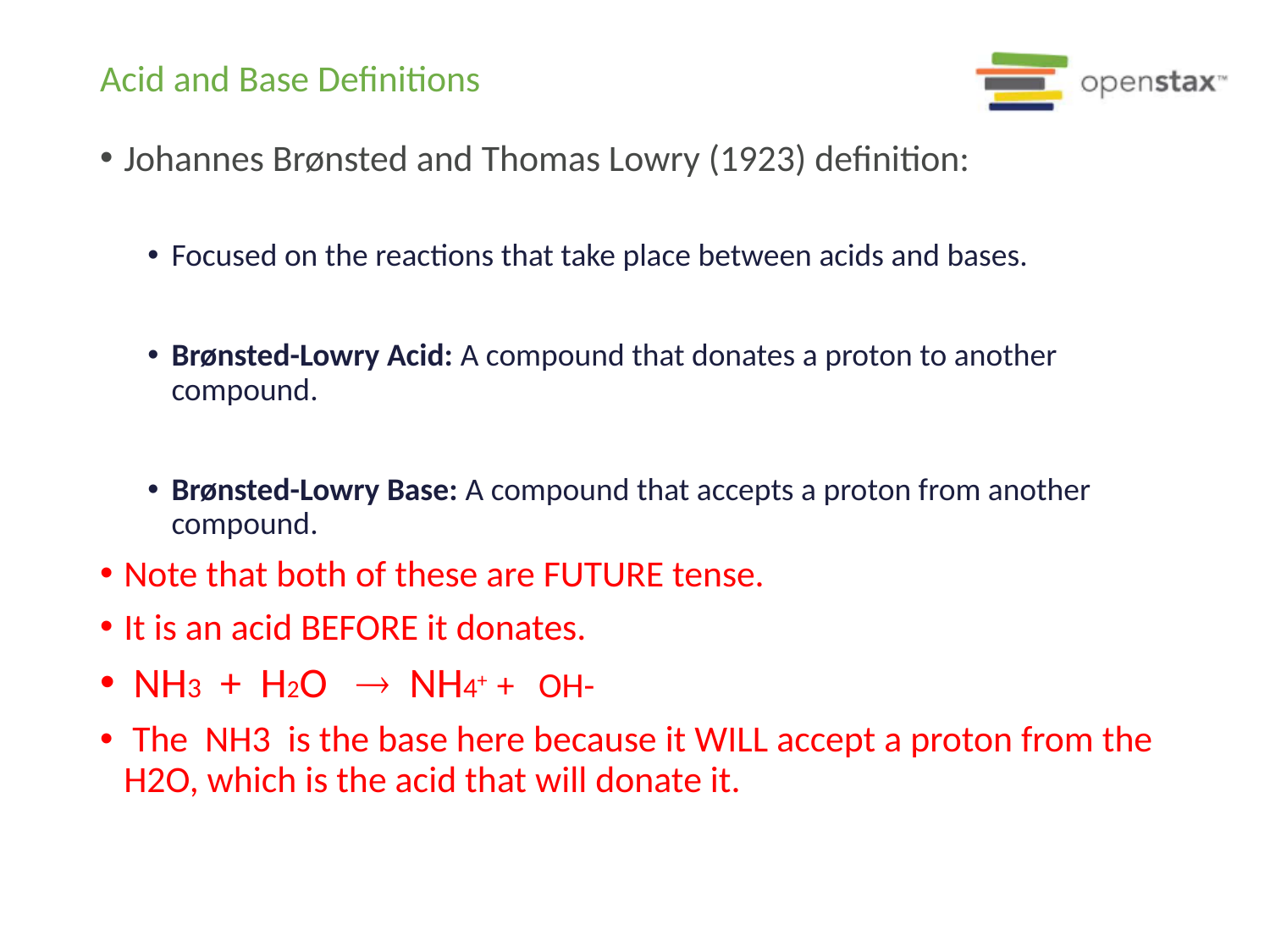

# Acid and Base Definitions
Johannes Brønsted and Thomas Lowry (1923) definition:

Focused on the reactions that take place between acids and bases.

Brønsted-Lowry Acid: A compound that donates a proton to another compound.

Brønsted-Lowry Base: A compound that accepts a proton from another compound.
Note that both of these are FUTURE tense.
It is an acid BEFORE it donates.
 NH3  +  H2O   →  NH4+  +   OH-
 The  NH3  is the base here because it WILL accept a proton from the H2O, which is the acid that will donate it.